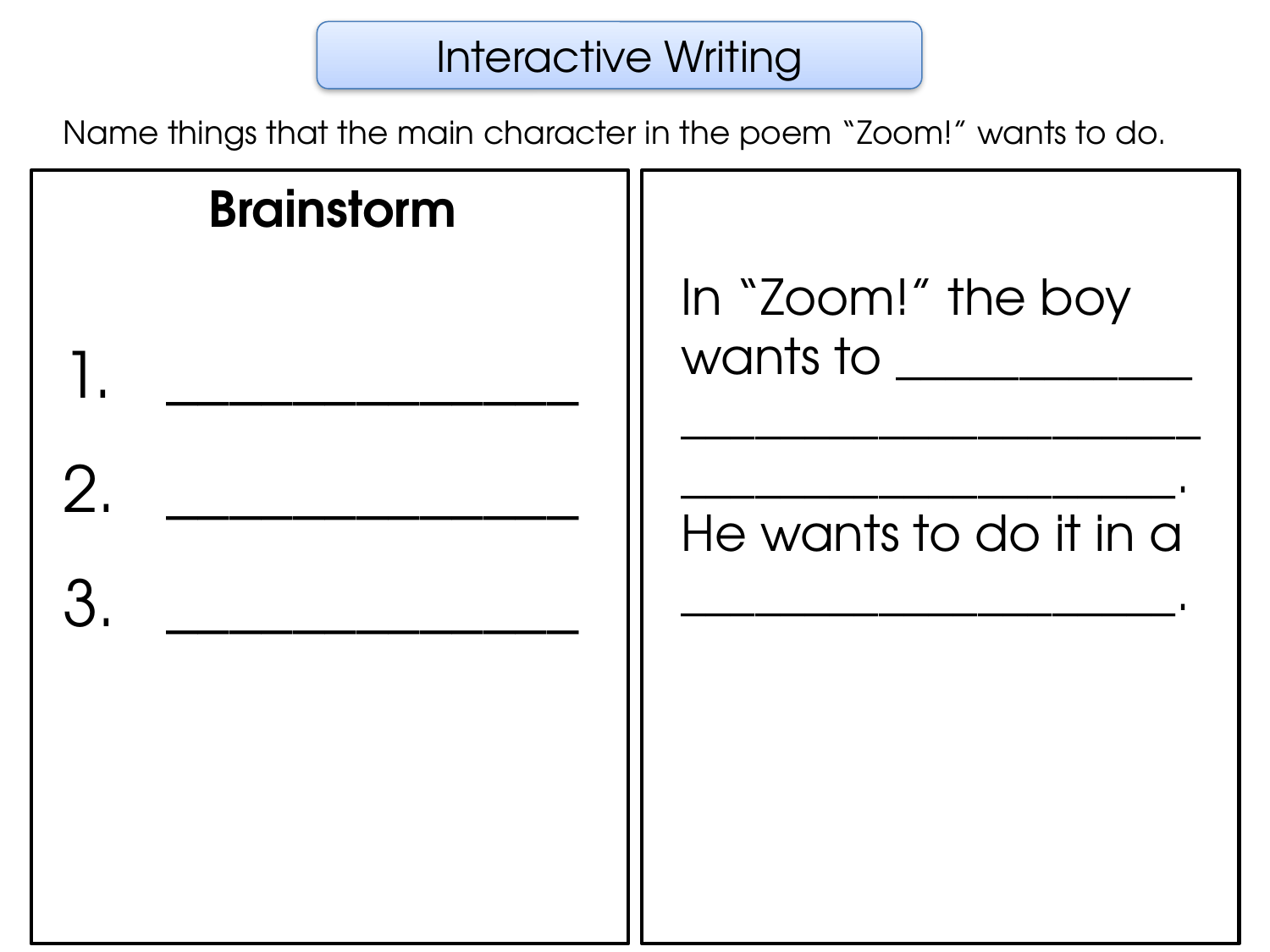

Interactive Writing
Name things that the main character in the poem “Zoom!” wants to do.

Brainstorm

_____________
_____________
_____________
In “Zoom!” the boy wants to ____________
_____________________
____________________.
He wants to do it in a
____________________.